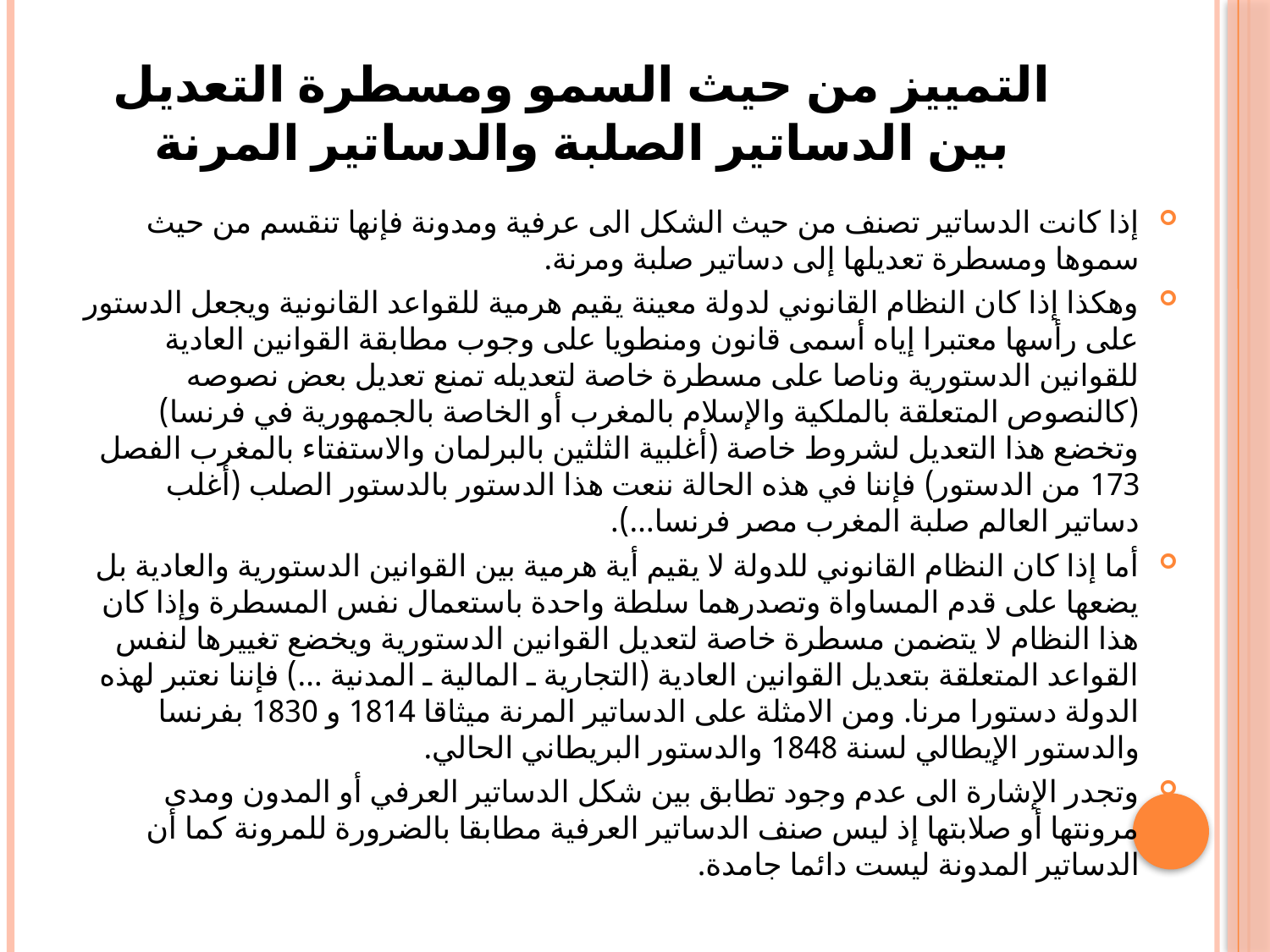

# التمييز من حيث السمو ومسطرة التعديل بين الدساتير الصلبة والدساتير المرنة
إذا كانت الدساتير تصنف من حيث الشكل الى عرفية ومدونة فإنها تنقسم من حيث سموها ومسطرة تعديلها إلى دساتير صلبة ومرنة.
	وهكذا إذا كان النظام القانوني لدولة معينة يقيم هرمية للقواعد القانونية ويجعل الدستور على رأسها معتبرا إياه أسمى قانون ومنطويا على وجوب مطابقة القوانين العادية للقوانين الدستورية وناصا على مسطرة خاصة لتعديله تمنع تعديل بعض نصوصه (كالنصوص المتعلقة بالملكية والإسلام بالمغرب أو الخاصة بالجمهورية في فرنسا) وتخضع هذا التعديل لشروط خاصة (أغلبية الثلثين بالبرلمان والاستفتاء بالمغرب الفصل 173 من الدستور) فإننا في هذه الحالة ننعت هذا الدستور بالدستور الصلب (أغلب دساتير العالم صلبة المغرب مصر فرنسا...).
	أما إذا كان النظام القانوني للدولة لا يقيم أية هرمية بين القوانين الدستورية والعادية بل يضعها على قدم المساواة وتصدرهما سلطة واحدة باستعمال نفس المسطرة وإذا كان هذا النظام لا يتضمن مسطرة خاصة لتعديل القوانين الدستورية ويخضع تغييرها لنفس القواعد المتعلقة بتعديل القوانين العادية (التجارية ـ المالية ـ المدنية ...) فإننا نعتبر لهذه الدولة دستورا مرنا. ومن الامثلة على الدساتير المرنة ميثاقا 1814 و 1830 بفرنسا والدستور الإيطالي لسنة 1848 والدستور البريطاني الحالي.
	وتجدر الإشارة الى عدم وجود تطابق بين شكل الدساتير العرفي أو المدون ومدى مرونتها أو صلابتها إذ ليس صنف الدساتير العرفية مطابقا بالضرورة للمرونة كما أن الدساتير المدونة ليست دائما جامدة.